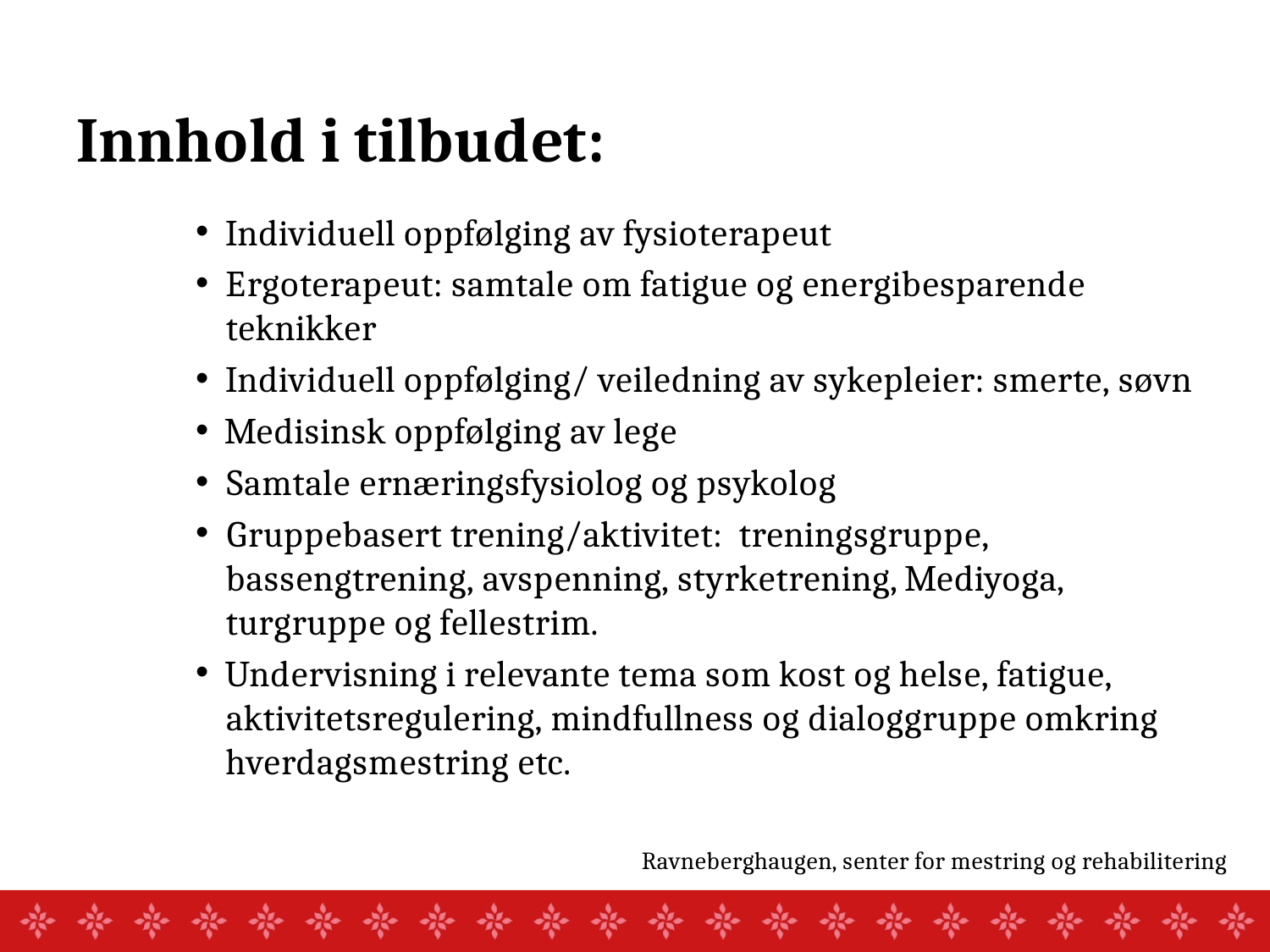

# Innhold i tilbudet:
Individuell oppfølging av fysioterapeut
Ergoterapeut: samtale om fatigue og energibesparende teknikker
Individuell oppfølging/ veiledning av sykepleier: smerte, søvn
Medisinsk oppfølging av lege
Samtale ernæringsfysiolog og psykolog
Gruppebasert trening/aktivitet:  treningsgruppe, bassengtrening, avspenning, styrketrening, Mediyoga, turgruppe og fellestrim.
Undervisning i relevante tema som kost og helse, fatigue, aktivitetsregulering, mindfullness og dialoggruppe omkring hverdagsmestring etc.